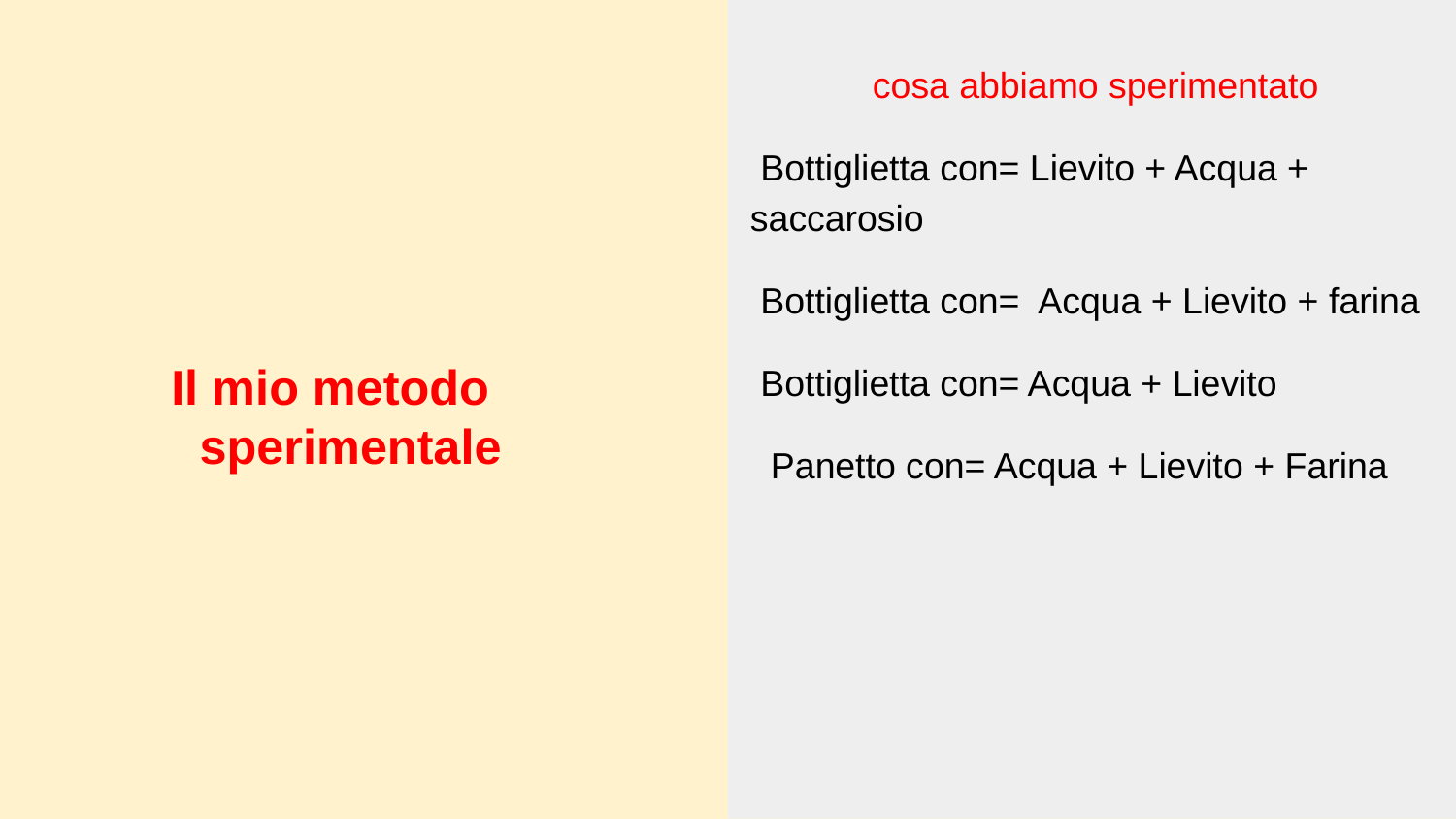

cosa abbiamo sperimentato
 Bottiglietta con= Lievito + Acqua + saccarosio
 Bottiglietta con=  Acqua + Lievito + farina
 Bottiglietta con= Acqua + Lievito
  Panetto con= Acqua + Lievito + Farina

# Il mio metodo    sperimentale